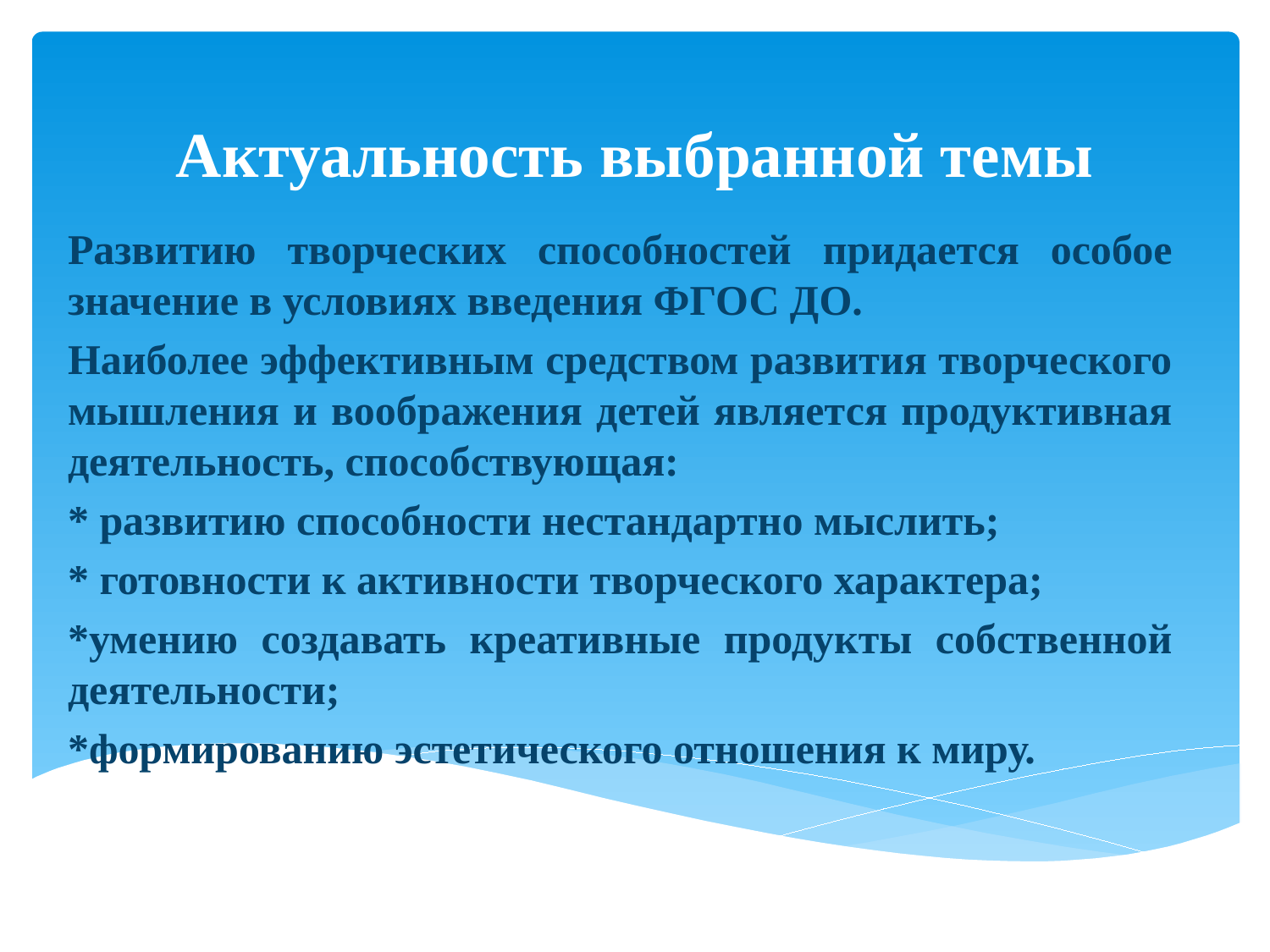

# Актуальность выбранной темы
Развитию творческих способностей придается особое значение в условиях введения ФГОС ДО.
Наиболее эффективным средством развития творческого мышления и воображения детей является продуктивная деятельность, способствующая:
* развитию способности нестандартно мыслить;
* готовности к активности творческого характера;
*умению создавать креативные продукты собственной деятельности;
*формированию эстетического отношения к миру.